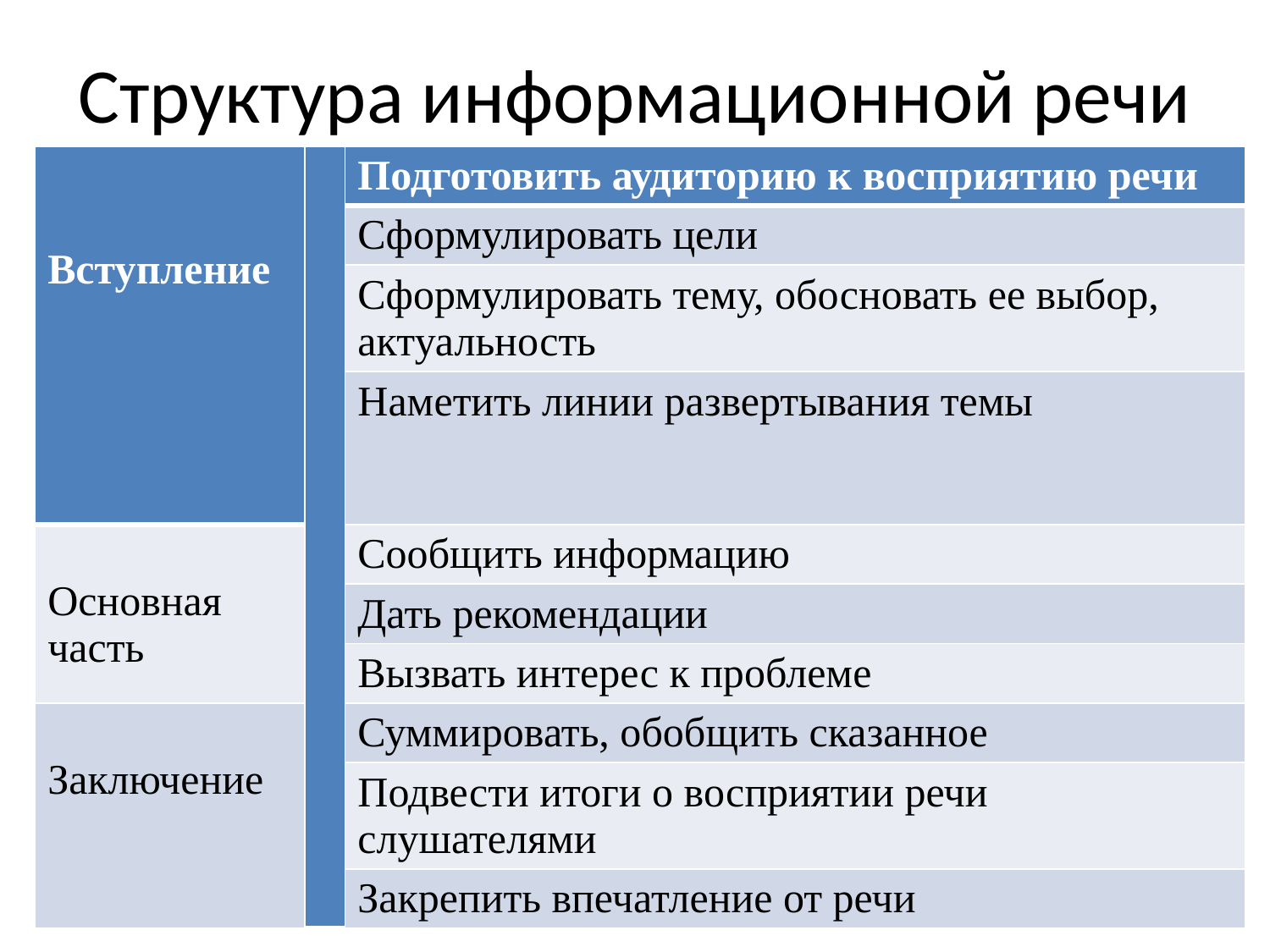

# Структура информационной речи
| Вступление |  | Подготовить аудиторию к восприятию речи |
| --- | --- | --- |
|  |  | Сформулировать цели |
|  |  | Сформулировать тему, обосновать ее выбор, актуальность |
|  |  | Наметить линии развертывания темы |
| Основная часть |  | Сообщить информацию |
|  |  | Дать рекомендации |
|  |  | Вызвать интерес к проблеме |
| Заключение |  | Суммировать, обобщить сказанное |
|  |  | Подвести итоги о восприятии речи слушателями |
|  |  | Закрепить впечатление от речи |